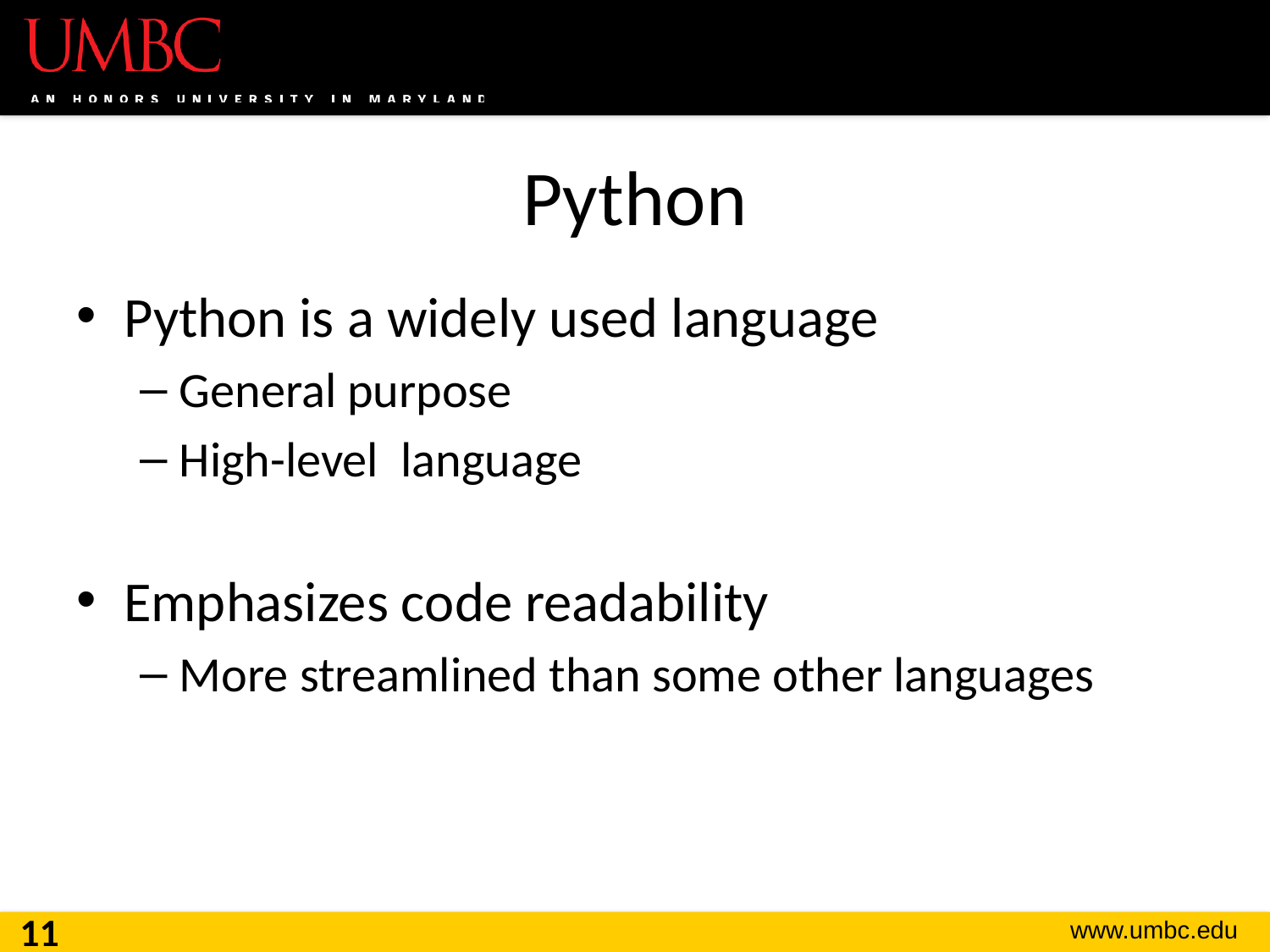

# Python
Python is a widely used language
General purpose
High-level  language

Emphasizes code readability
More streamlined than some other languages
11